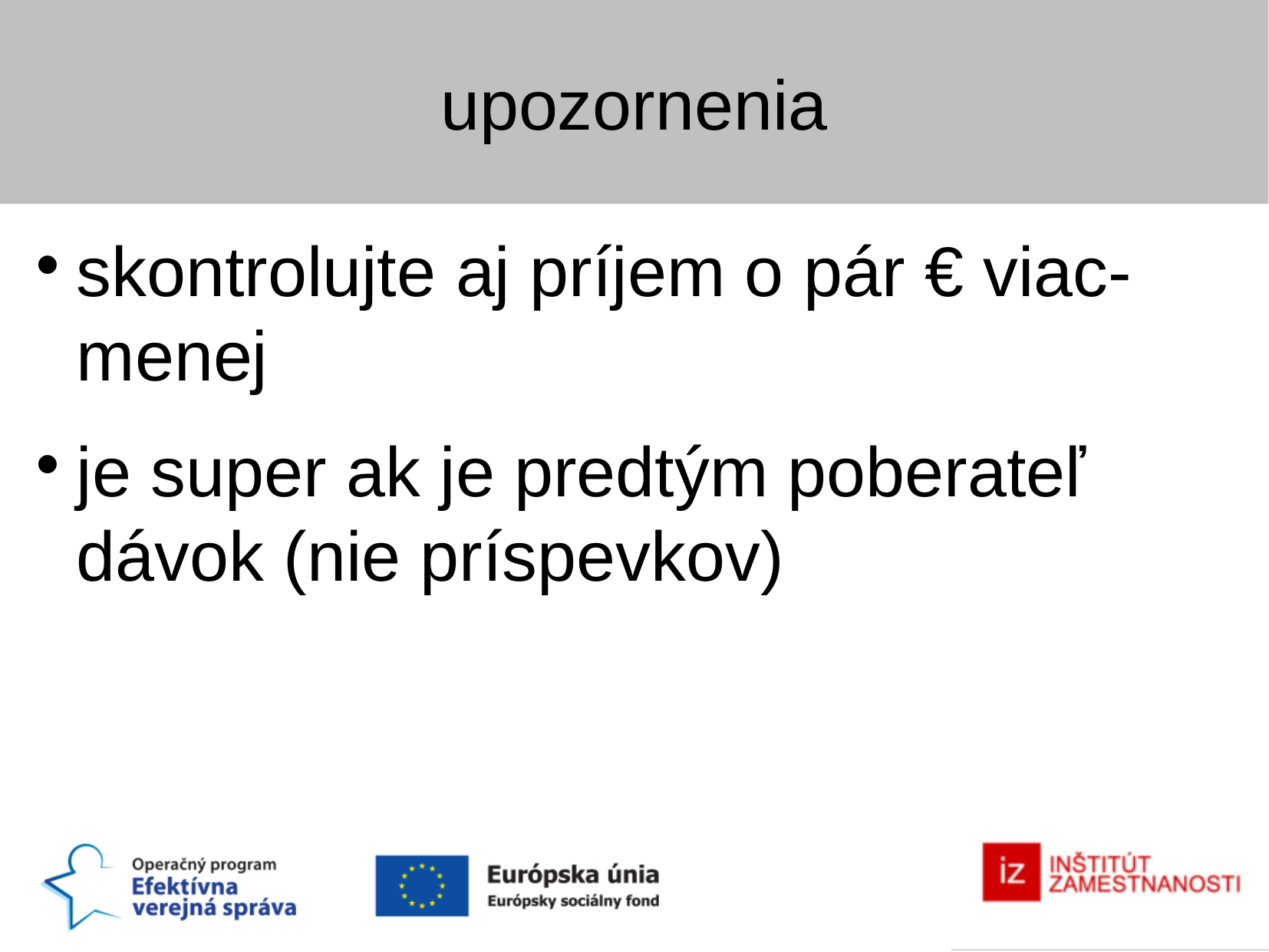

upozornenia
skontrolujte aj príjem o pár € viac-menej
je super ak je predtým poberateľ dávok (nie príspevkov)